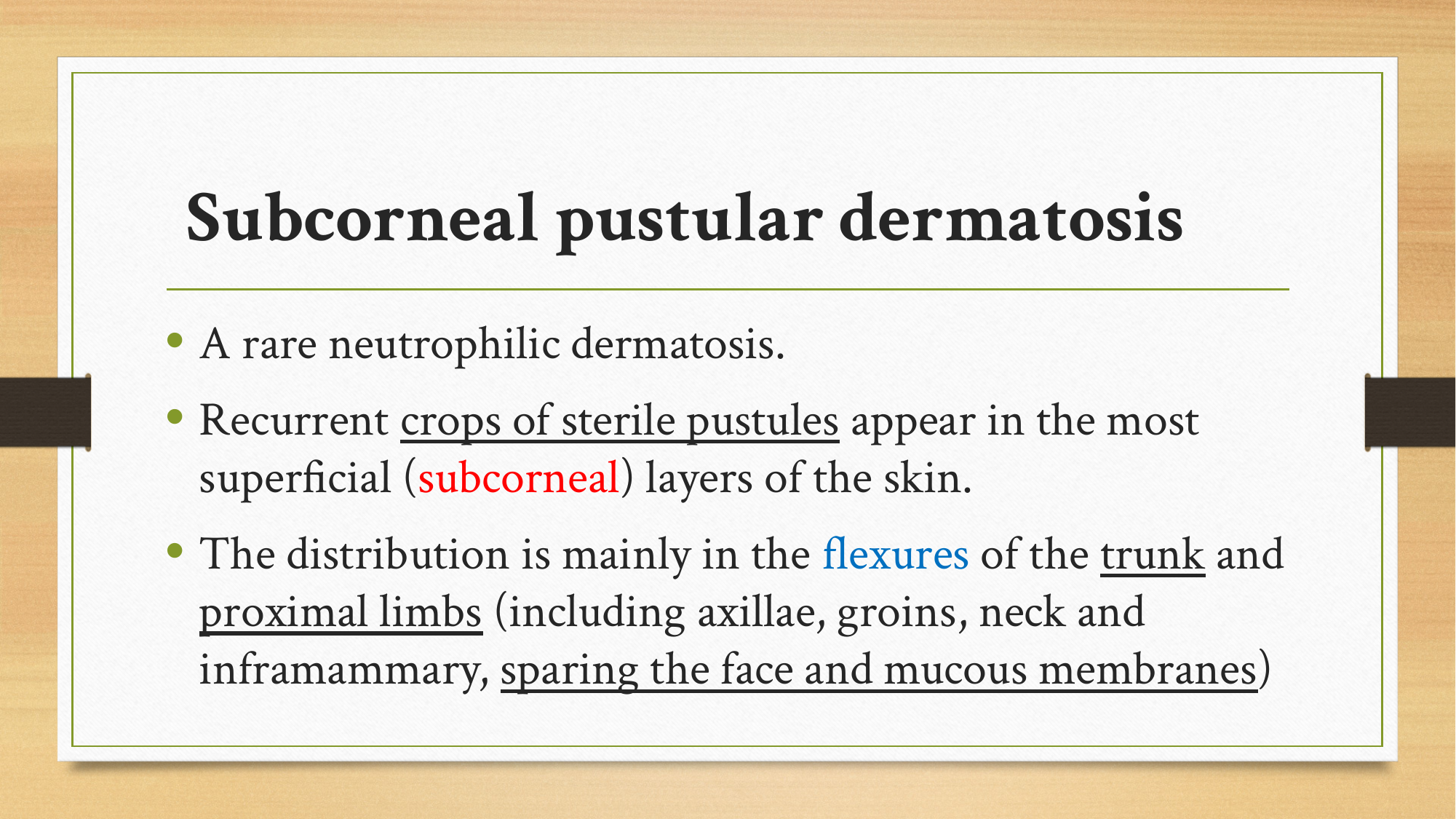

# Subcorneal pustular dermatosis
A rare neutrophilic dermatosis.
Recurrent crops of sterile pustules appear in the most superficial (subcorneal) layers of the skin.
The distribution is mainly in the flexures of the trunk and proximal limbs (including axillae, groins, neck and inframammary, sparing the face and mucous membranes)